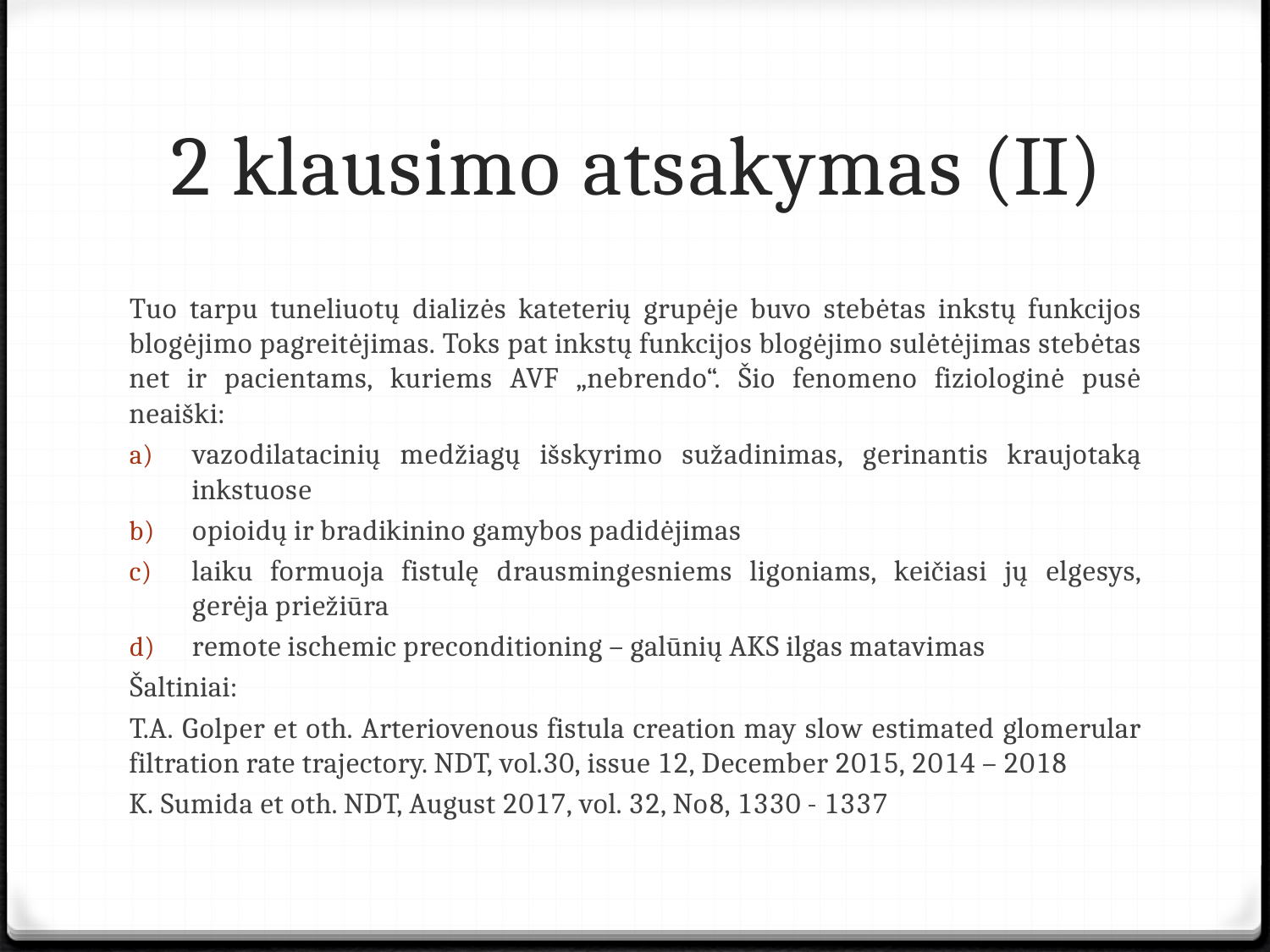

# 2 klausimo atsakymas (II)
Tuo tarpu tuneliuotų dializės kateterių grupėje buvo stebėtas inkstų funkcijos blogėjimo pagreitėjimas. Toks pat inkstų funkcijos blogėjimo sulėtėjimas stebėtas net ir pacientams, kuriems AVF „nebrendo“. Šio fenomeno fiziologinė pusė neaiški:
vazodilatacinių medžiagų išskyrimo sužadinimas, gerinantis kraujotaką inkstuose
opioidų ir bradikinino gamybos padidėjimas
laiku formuoja fistulę drausmingesniems ligoniams, keičiasi jų elgesys, gerėja priežiūra
remote ischemic preconditioning – galūnių AKS ilgas matavimas
Šaltiniai:
T.A. Golper et oth. Arteriovenous fistula creation may slow estimated glomerular filtration rate trajectory. NDT, vol.30, issue 12, December 2015, 2014 – 2018
K. Sumida et oth. NDT, August 2017, vol. 32, No8, 1330 - 1337